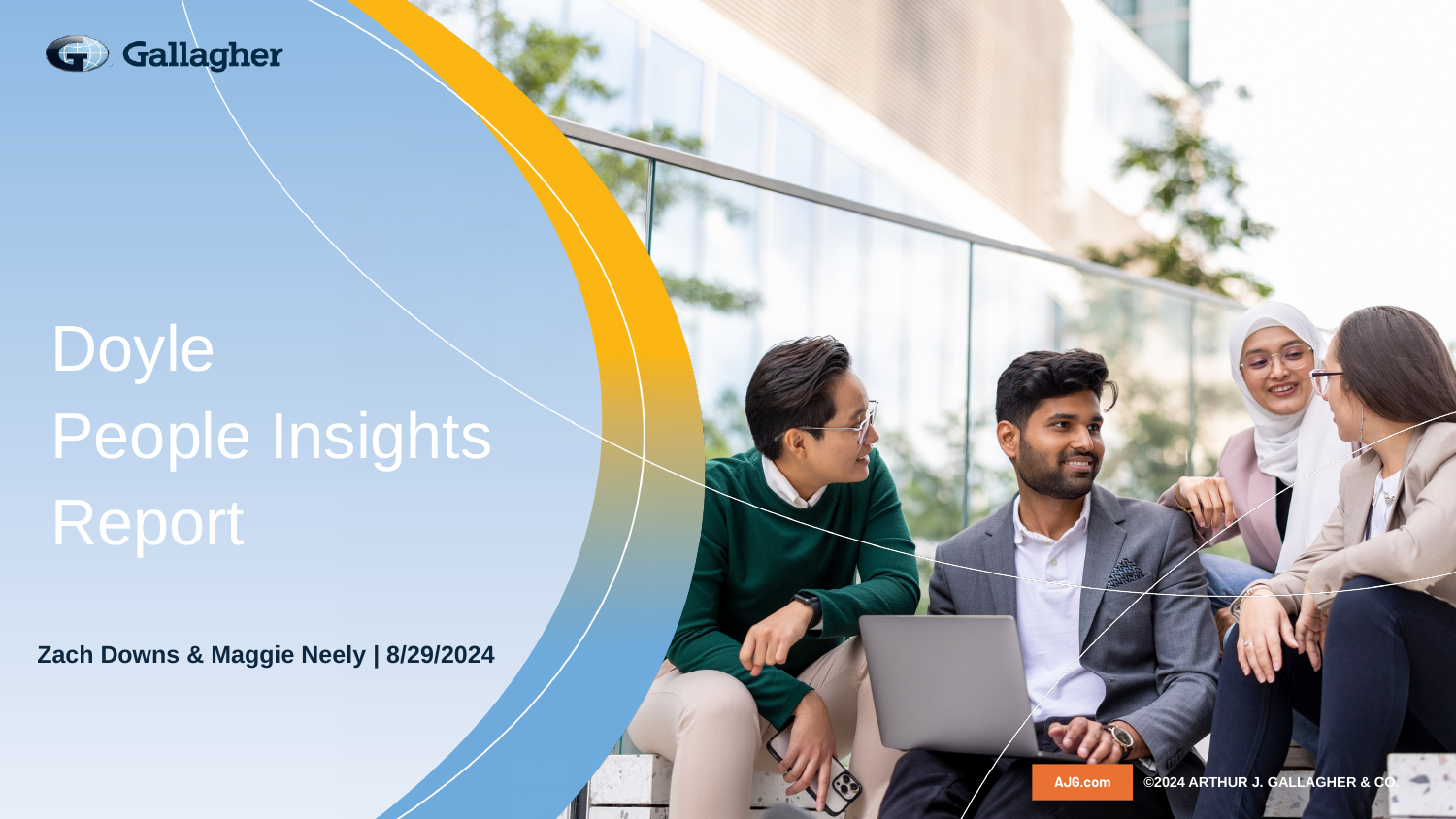

# Doyle People Insights Report
Zach Downs & Maggie Neely | 8/29/2024